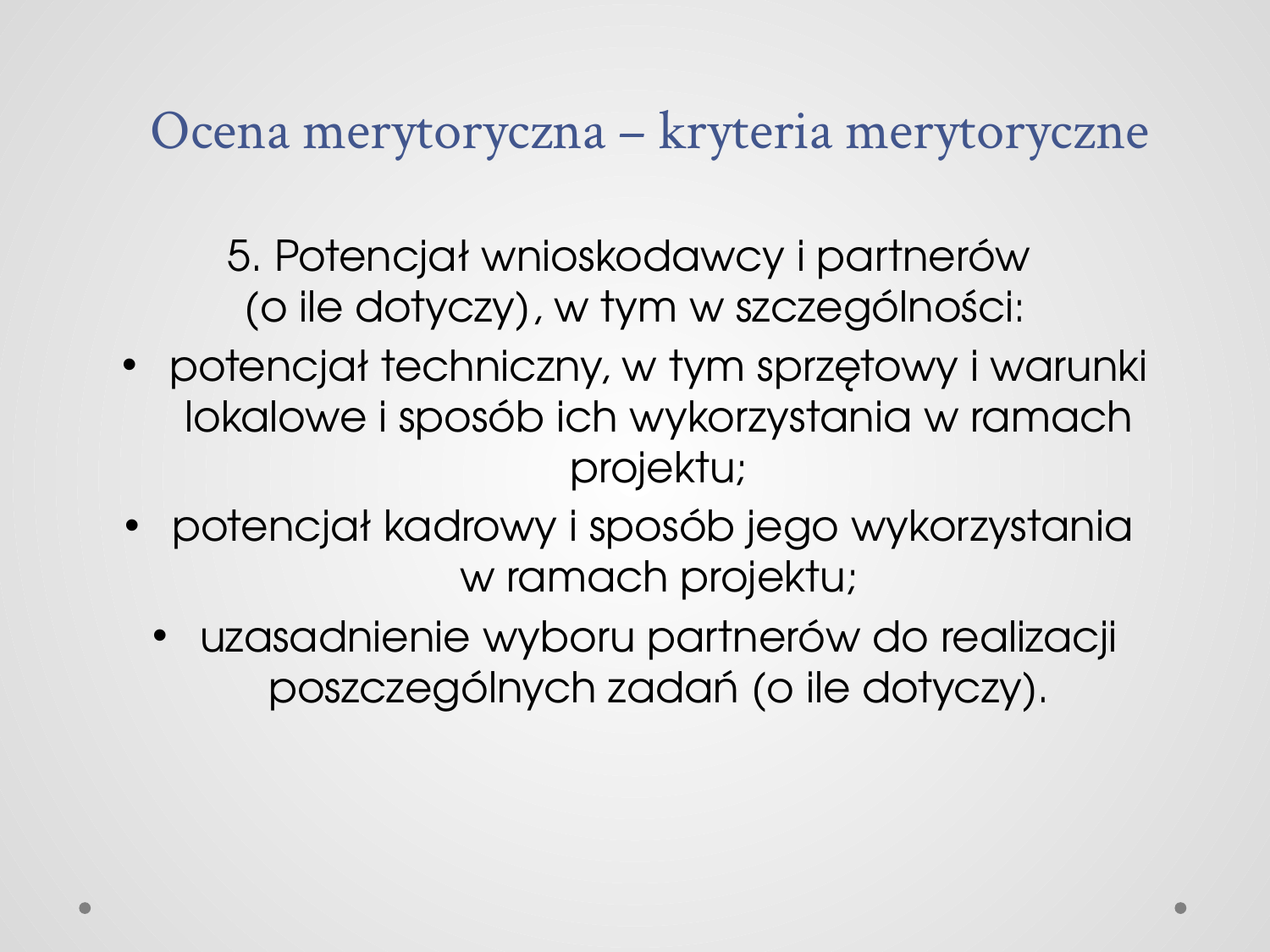

# Ocena merytoryczna – kryteria merytoryczne
5. Potencjał wnioskodawcy i partnerów
(o ile dotyczy), w tym w szczególności:
potencjał techniczny, w tym sprzętowy i warunki lokalowe i sposób ich wykorzystania w ramach projektu;
potencjał kadrowy i sposób jego wykorzystania
w ramach projektu;
uzasadnienie wyboru partnerów do realizacji poszczególnych zadań (o ile dotyczy).